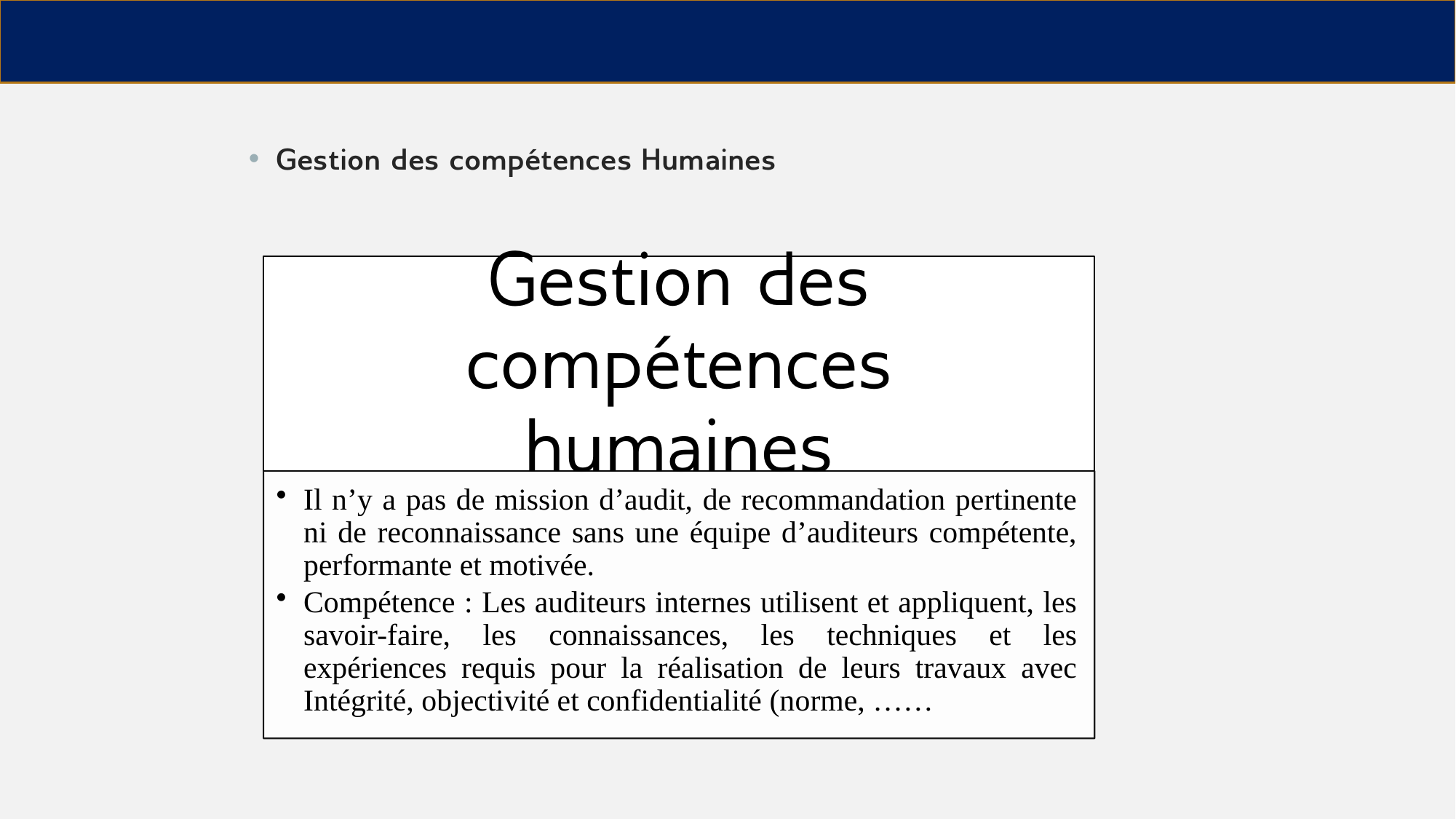

Gestion des compétences Humaines
Gestion des compétences humaines
Il n’y a pas de mission d’audit, de recommandation pertinente ni de reconnaissance sans une équipe d’auditeurs compétente, performante et motivée.
Compétence : Les auditeurs internes utilisent et appliquent, les savoir-faire, les connaissances, les techniques et les expériences requis pour la réalisation de leurs travaux avec Intégrité, objectivité et confidentialité (norme, ……